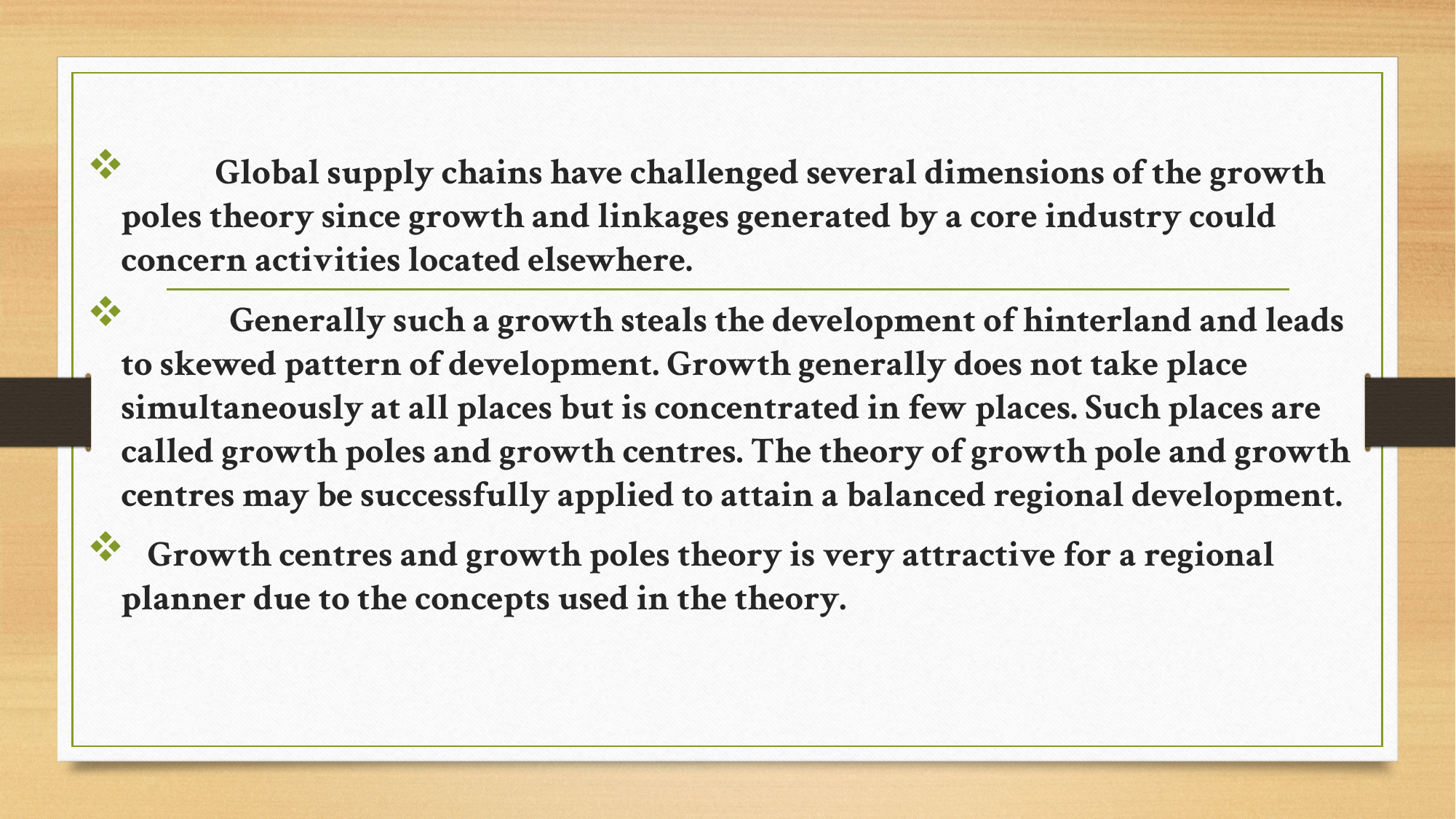

Global supply chains have challenged several dimensions of the growth poles theory since growth and linkages generated by a core industry could concern activities located elsewhere.
              Generally such a growth steals the development of hinterland and leads to skewed pattern of development. Growth generally does not take place simultaneously at all places but is concentrated in few places. Such places are called growth poles and growth centres. The theory of growth pole and growth centres may be successfully applied to attain a balanced regional development.
   Growth centres and growth poles theory is very attractive for a regional planner due to the concepts used in the theory.